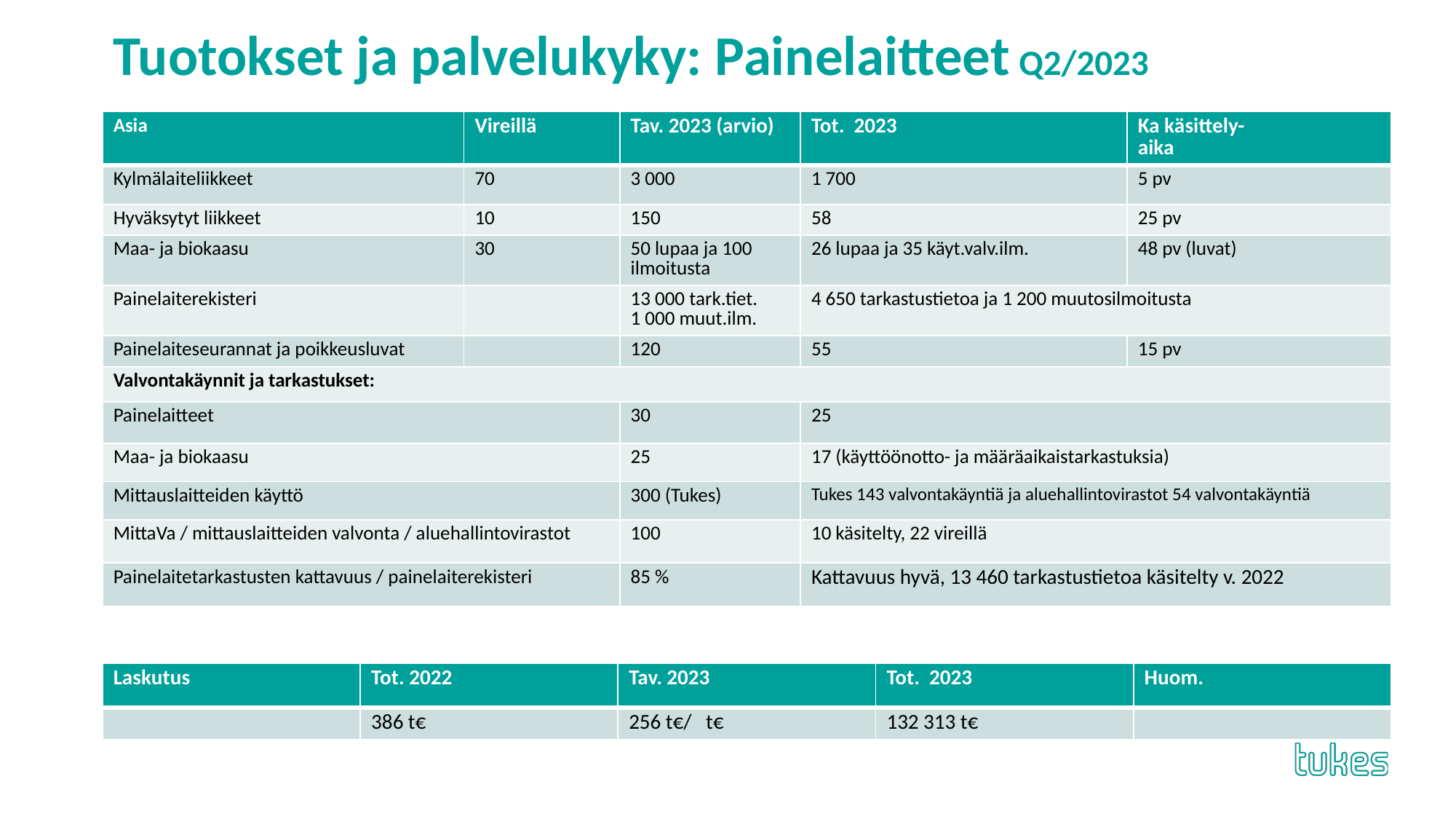

# Tuotokset ja palvelukyky: Painelaitteet Q2/2023
| Asia | Vireillä | Tav. 2023 (arvio) | Tot. 2023 | Ka käsittely- aika |
| --- | --- | --- | --- | --- |
| Kylmälaiteliikkeet | 70 | 3 000 | 1 700 | 5 pv |
| Hyväksytyt liikkeet | 10 | 150 | 58 | 25 pv |
| Maa- ja biokaasu | 30 | 50 lupaa ja 100 ilmoitusta | 26 lupaa ja 35 käyt.valv.ilm. | 48 pv (luvat) |
| Painelaiterekisteri |  | 13 000 tark.tiet. 1 000 muut.ilm. | 4 650 tarkastustietoa ja 1 200 muutosilmoitusta |  |
| Painelaiteseurannat ja poikkeusluvat |  | 120 | 55 | 15 pv |
| Valvontakäynnit ja tarkastukset: |  |  |  |  |
| Painelaitteet |  | 30 | 25 |  |
| Maa- ja biokaasu |  | 25 | 17 (käyttöönotto- ja määräaikaistarkastuksia) |  |
| Mittauslaitteiden käyttö |  | 300 (Tukes) | Tukes 143 valvontakäyntiä ja aluehallintovirastot 54 valvontakäyntiä |  |
| MittaVa / mittauslaitteiden valvonta / aluehallintovirastot |  | 100 | 10 käsitelty, 22 vireillä |  |
| Painelaitetarkastusten kattavuus / painelaiterekisteri |  | 85 % | Kattavuus hyvä, 13 460 tarkastustietoa käsitelty v. 2022 |  |
| Laskutus | Tot. 2022 | Tav. 2023 | Tot. 2023 | Huom. |
| --- | --- | --- | --- | --- |
|  | 386 t€ | 256 t€/ t€ | 132 313 t€ |  |